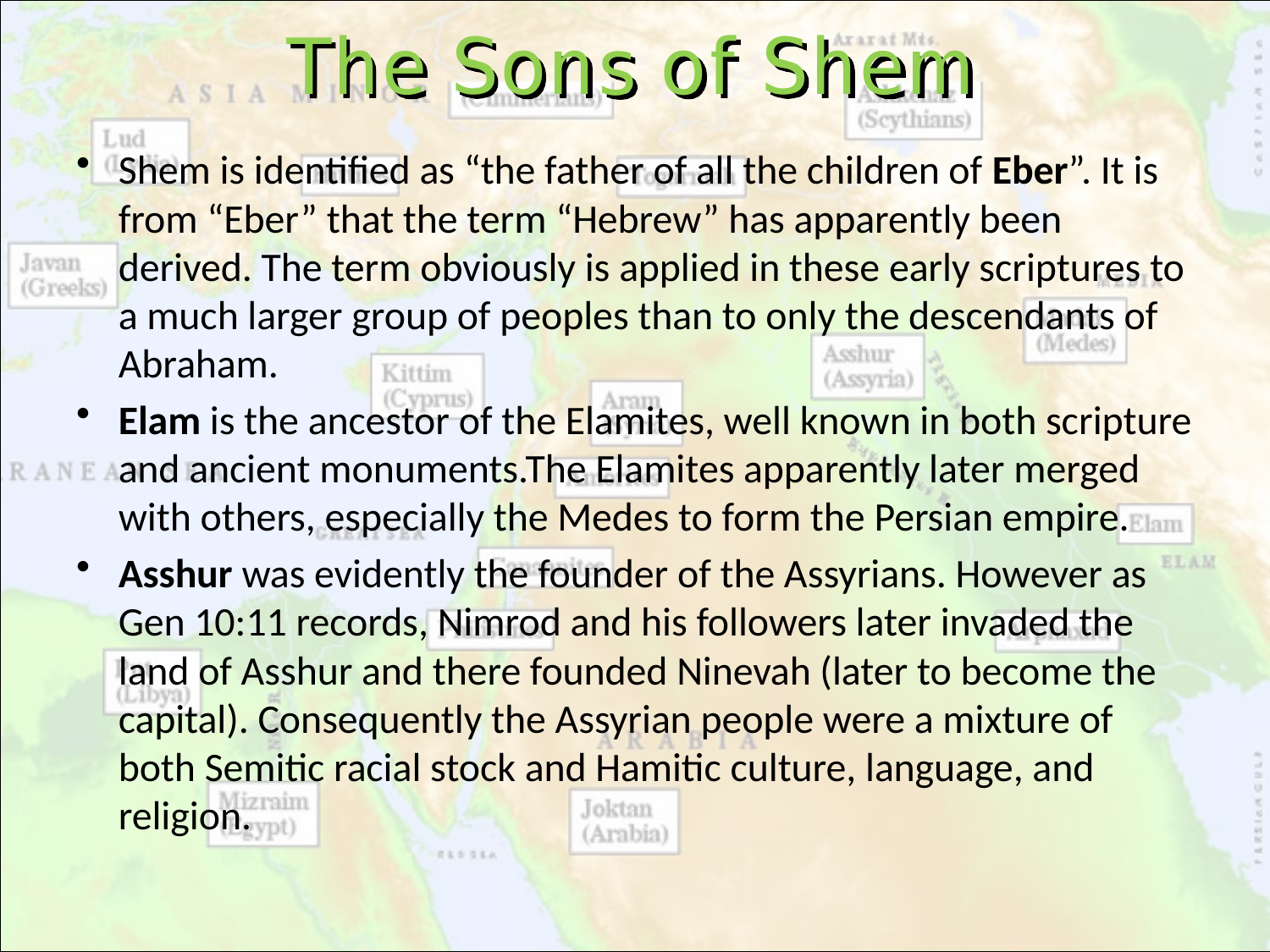

# The Sons of Shem
Shem is identified as “the father of all the children of Eber”. It is from “Eber” that the term “Hebrew” has apparently been derived. The term obviously is applied in these early scriptures to a much larger group of peoples than to only the descendants of Abraham.
Elam is the ancestor of the Elamites, well known in both scripture and ancient monuments.The Elamites apparently later merged with others, especially the Medes to form the Persian empire.
Asshur was evidently the founder of the Assyrians. However as Gen 10:11 records, Nimrod and his followers later invaded the land of Asshur and there founded Ninevah (later to become the capital). Consequently the Assyrian people were a mixture of both Semitic racial stock and Hamitic culture, language, and religion.